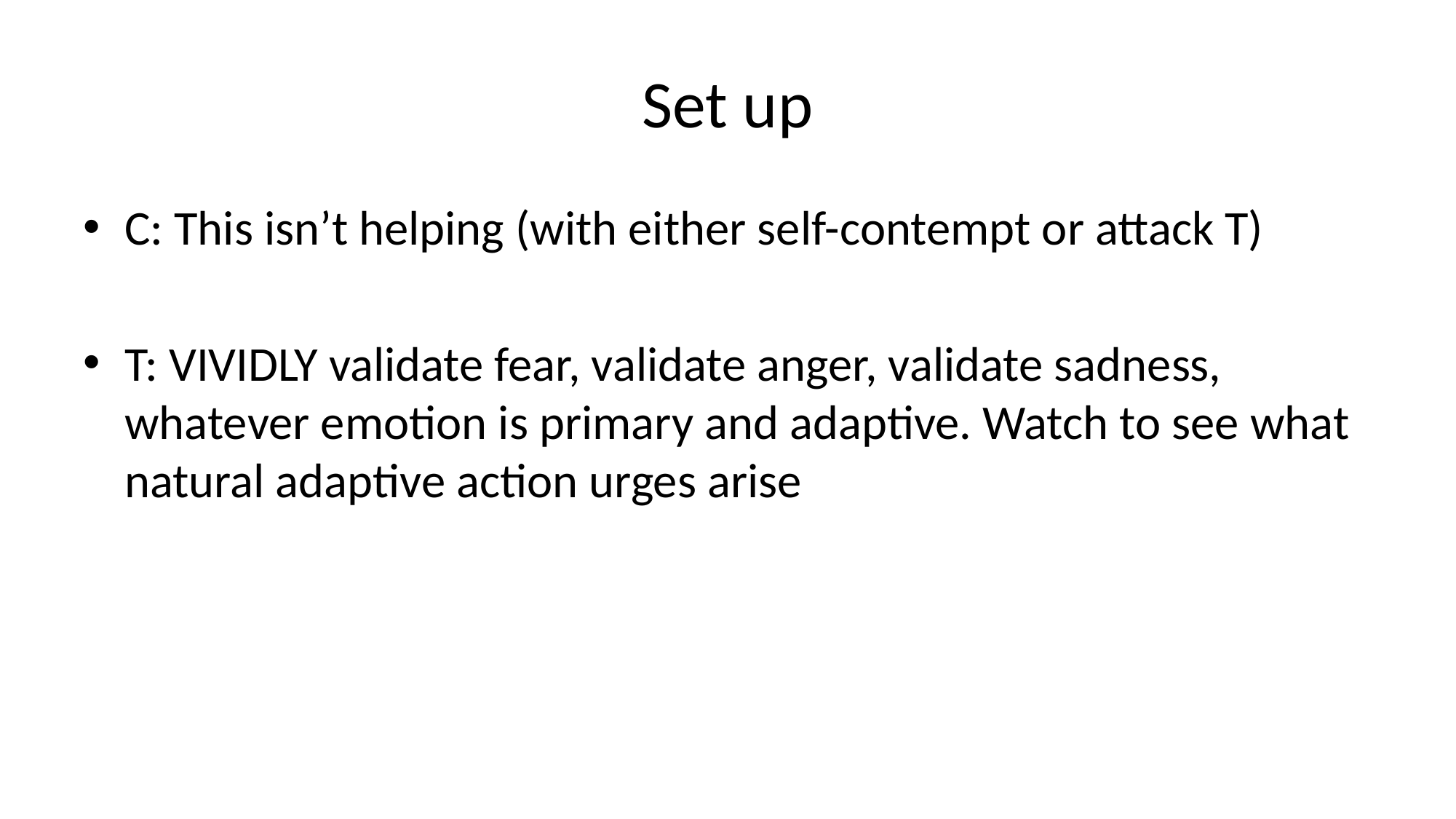

# Set up
C: This isn’t helping (with either self-contempt or attack T)

T: VIVIDLY validate fear, validate anger, validate sadness, whatever emotion is primary and adaptive. Watch to see what natural adaptive action urges arise